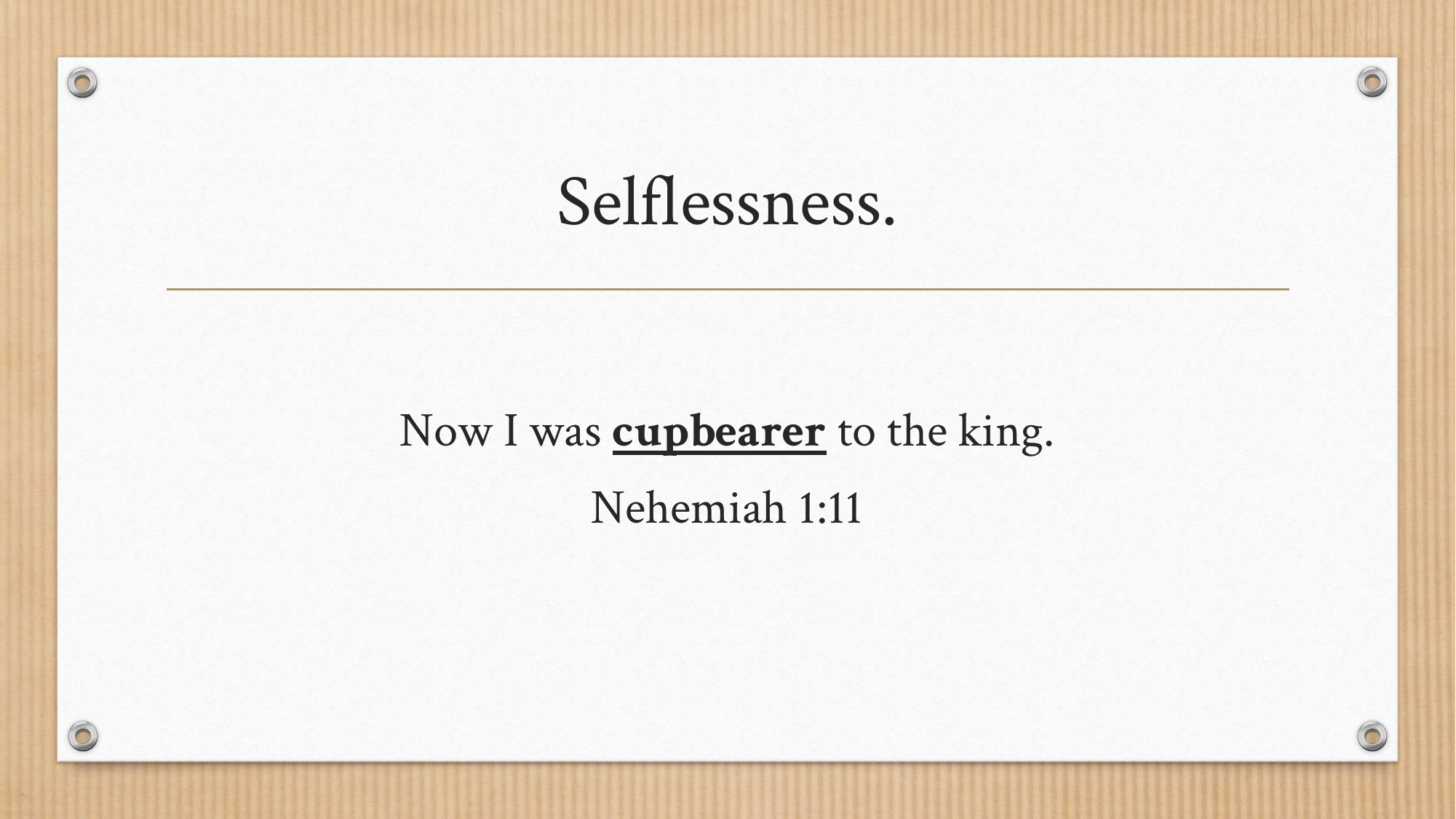

# Selflessness.
Now I was cupbearer to the king.
Nehemiah 1:11